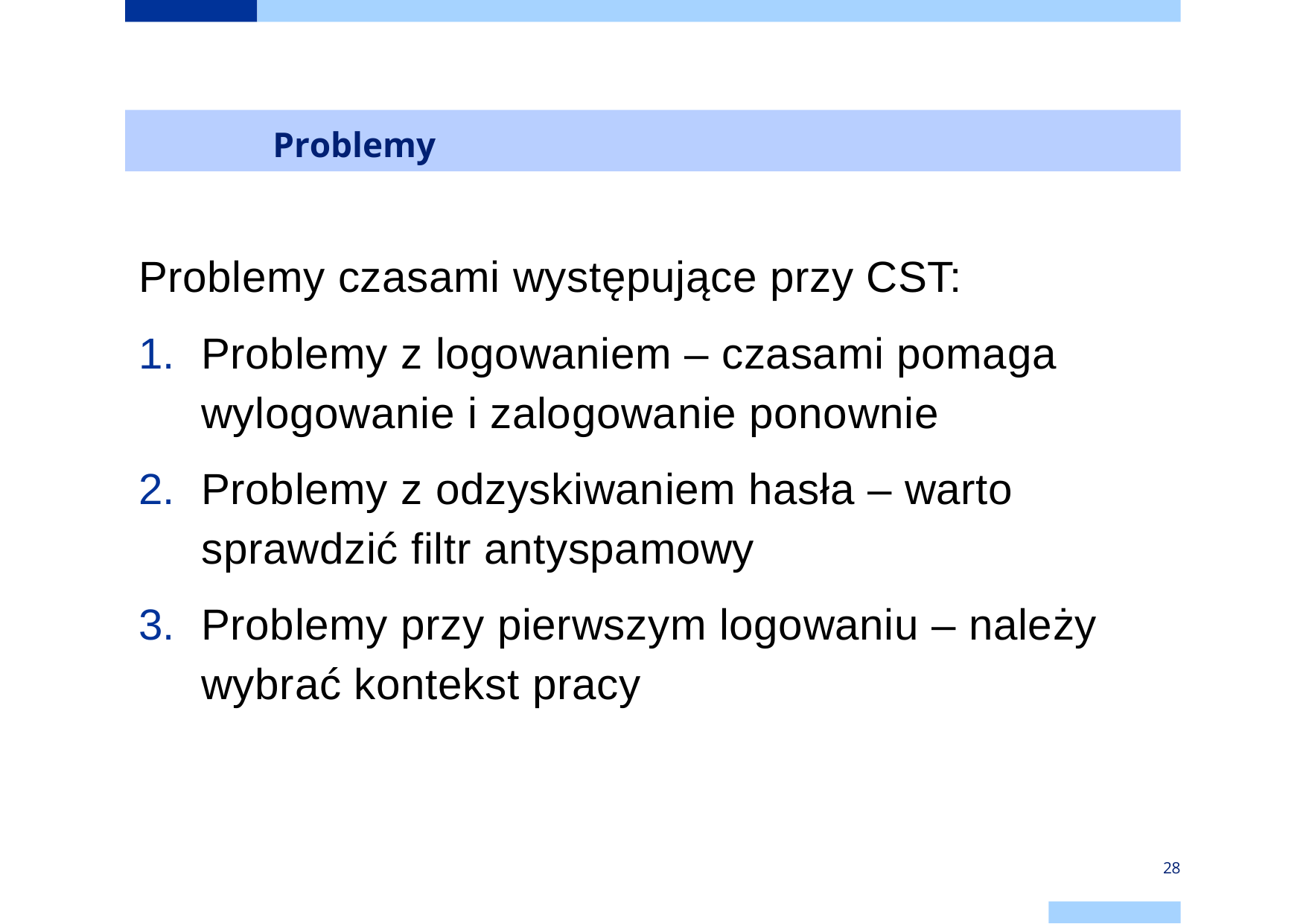

# Problemy

Problemy czasami występujące przy CST:
Problemy z logowaniem – czasami pomaga wylogowanie i zalogowanie ponownie
Problemy z odzyskiwaniem hasła – warto sprawdzić filtr antyspamowy
Problemy przy pierwszym logowaniu – należy wybrać kontekst pracy
28